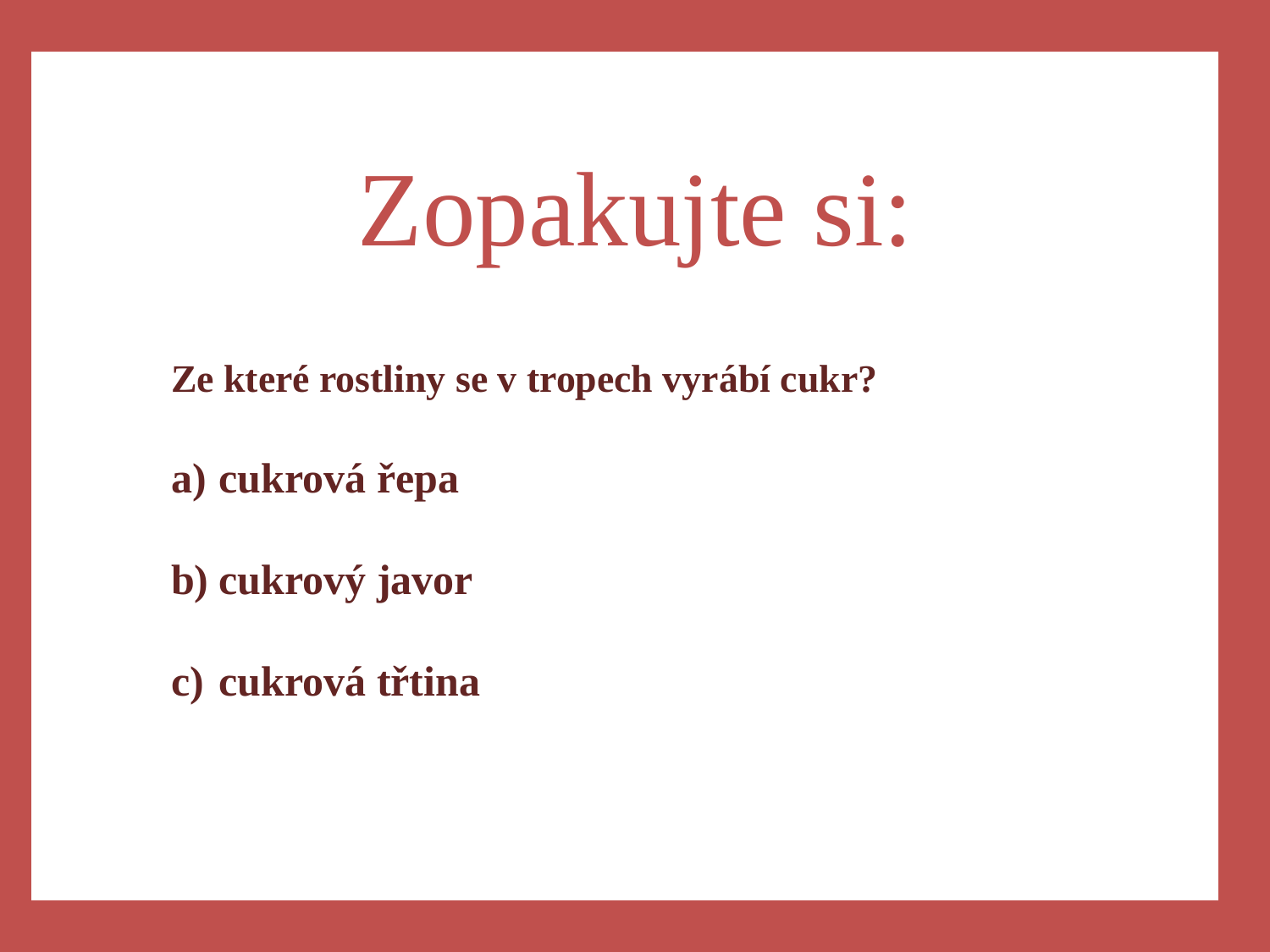

a)
Zopakujte si:
Ze které rostliny se v tropech vyrábí cukr?

cukrová řepa

cukrový javor

cukrová třtina